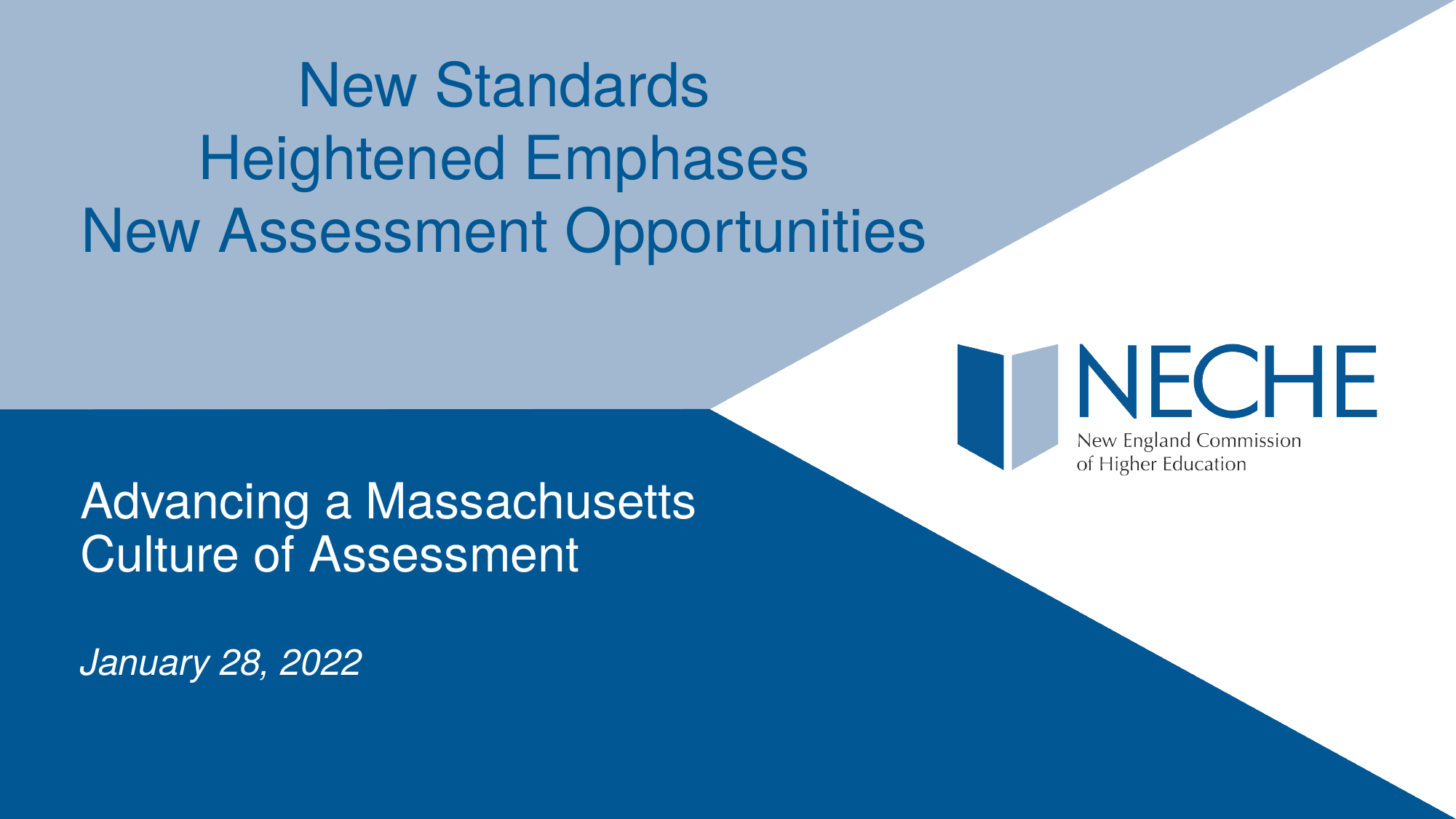

New Standards
Heightened Emphases
New Assessment Opportunities
# Advancing a Massachusetts Culture of Assessment
January 28, 2022